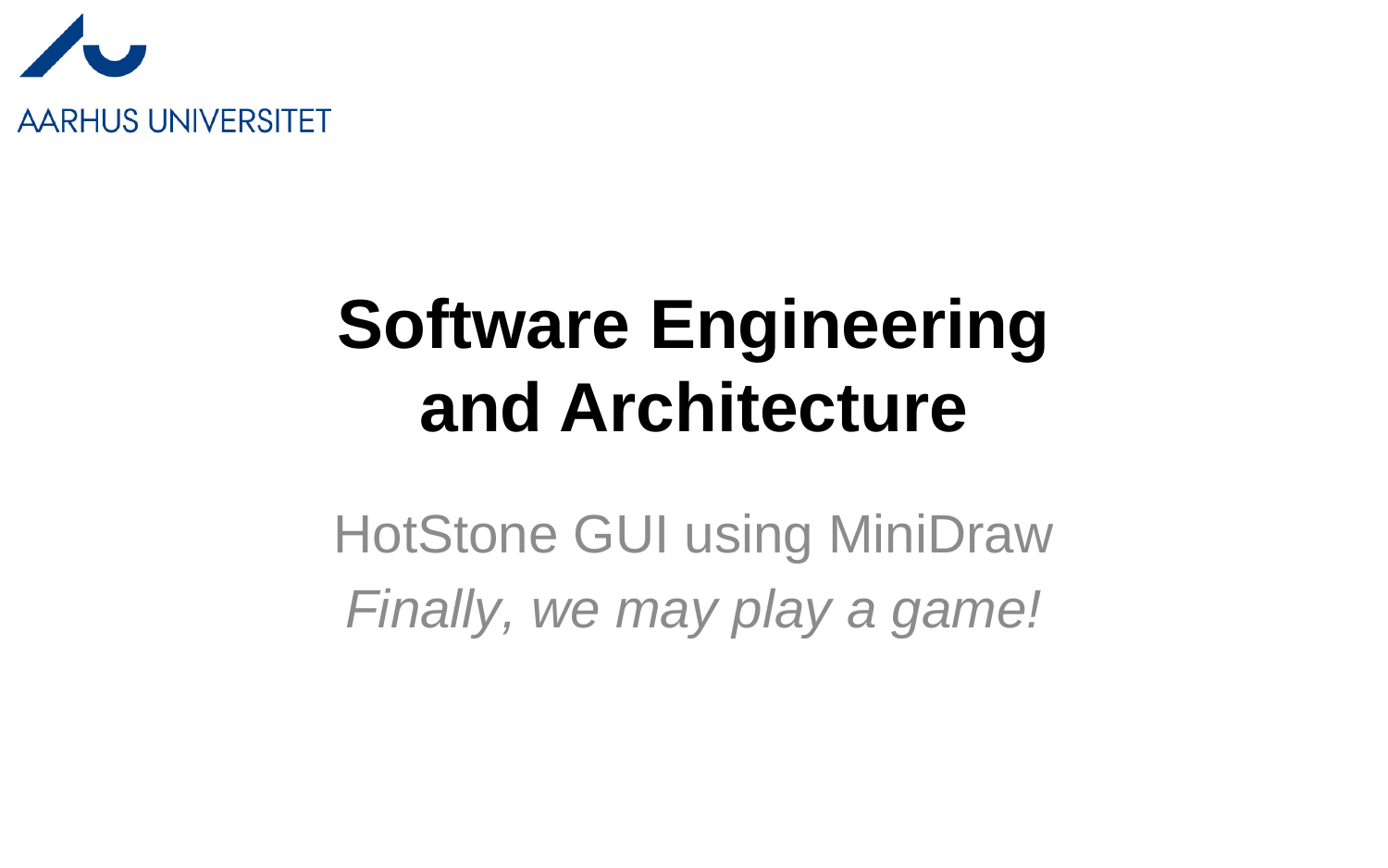

# Software Engineering and Architecture
HotStone GUI using MiniDraw
Finally, we may play a game!